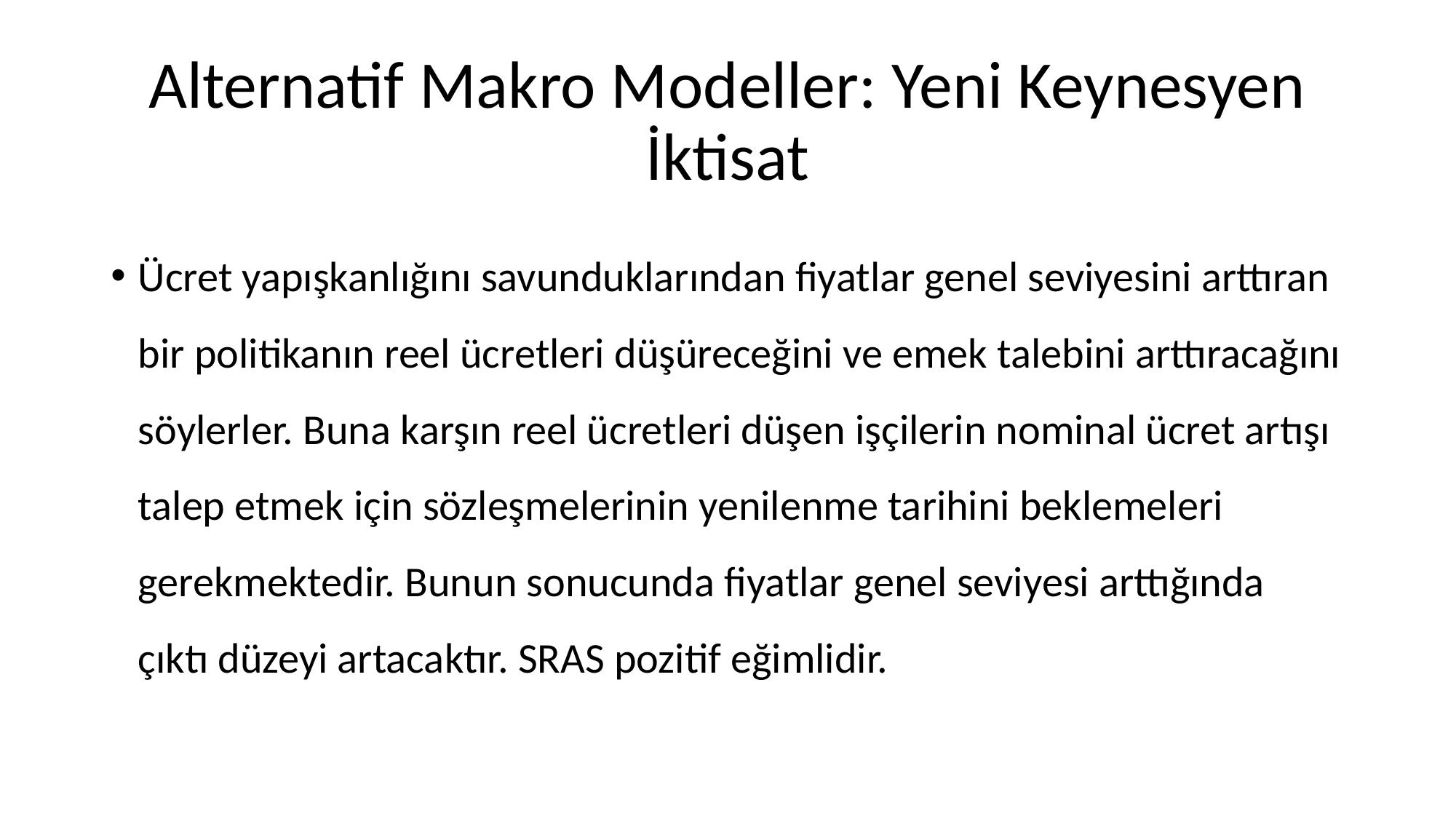

# Alternatif Makro Modeller: Yeni Keynesyen İktisat
Ücret yapışkanlığını savunduklarından fiyatlar genel seviyesini arttıran bir politikanın reel ücretleri düşüreceğini ve emek talebini arttıracağını söylerler. Buna karşın reel ücretleri düşen işçilerin nominal ücret artışı talep etmek için sözleşmelerinin yenilenme tarihini beklemeleri gerekmektedir. Bunun sonucunda fiyatlar genel seviyesi arttığında çıktı düzeyi artacaktır. SRAS pozitif eğimlidir.